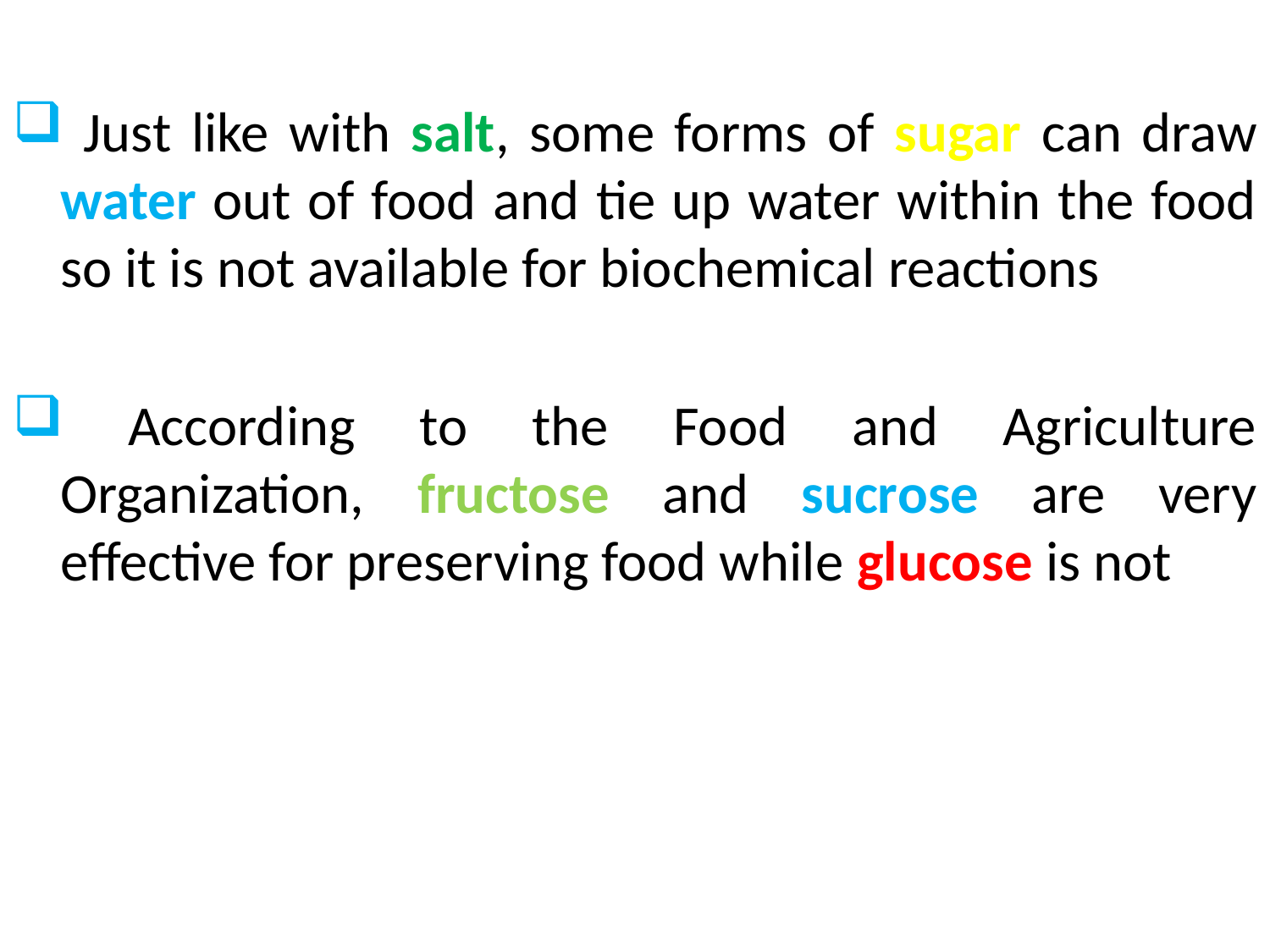

Just like with salt, some forms of sugar can draw water out of food and tie up water within the food so it is not available for biochemical reactions

 According to the Food and Agriculture Organization, fructose and sucrose are very effective for preserving food while glucose is not